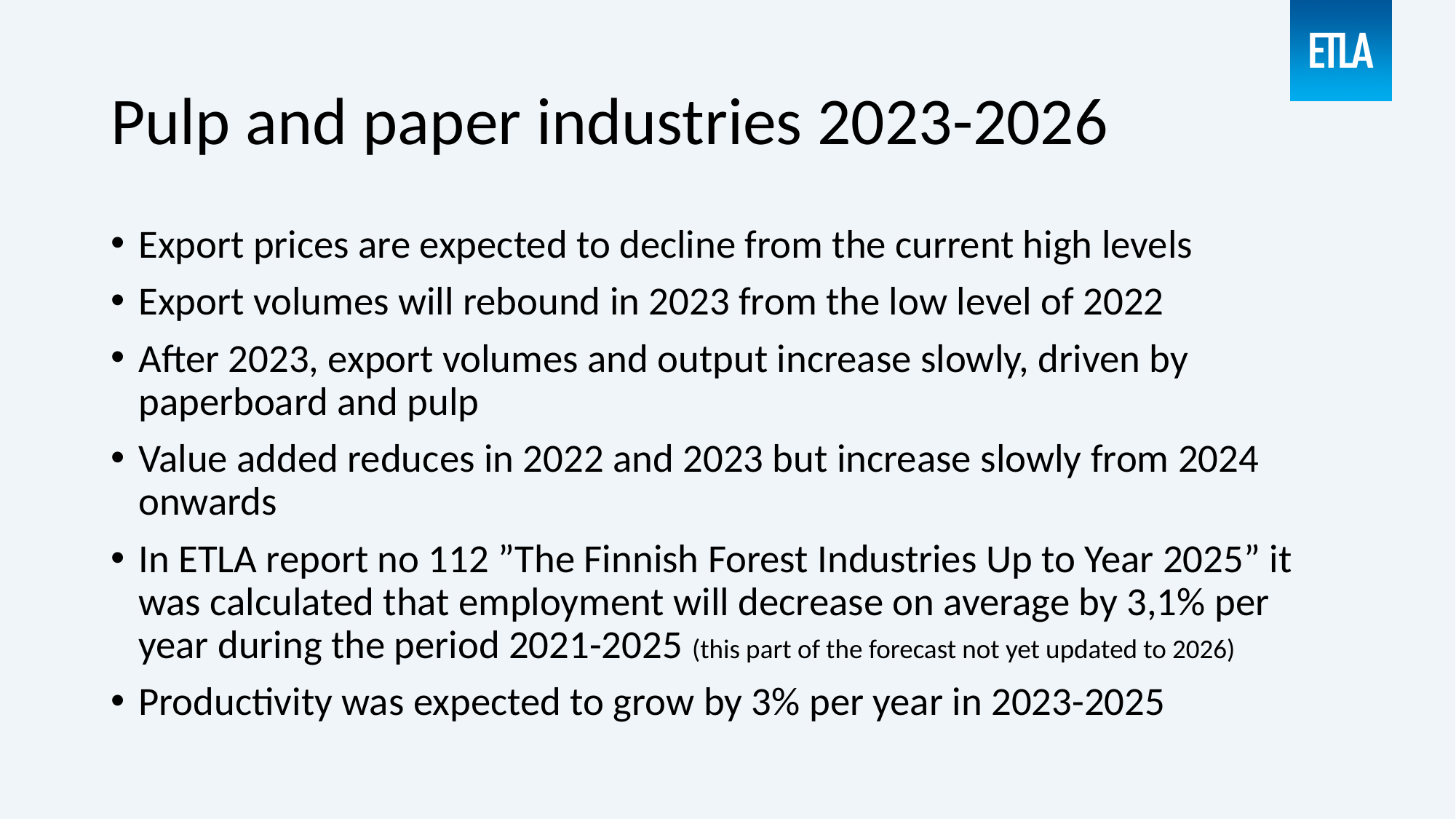

# Pulp and paper industries 2023-2026
Export prices are expected to decline from the current high levels
Export volumes will rebound in 2023 from the low level of 2022
After 2023, export volumes and output increase slowly, driven by paperboard and pulp
Value added reduces in 2022 and 2023 but increase slowly from 2024 onwards
In ETLA report no 112 ”The Finnish Forest Industries Up to Year 2025” it was calculated that employment will decrease on average by 3,1% per year during the period 2021-2025 (this part of the forecast not yet updated to 2026)
Productivity was expected to grow by 3% per year in 2023-2025